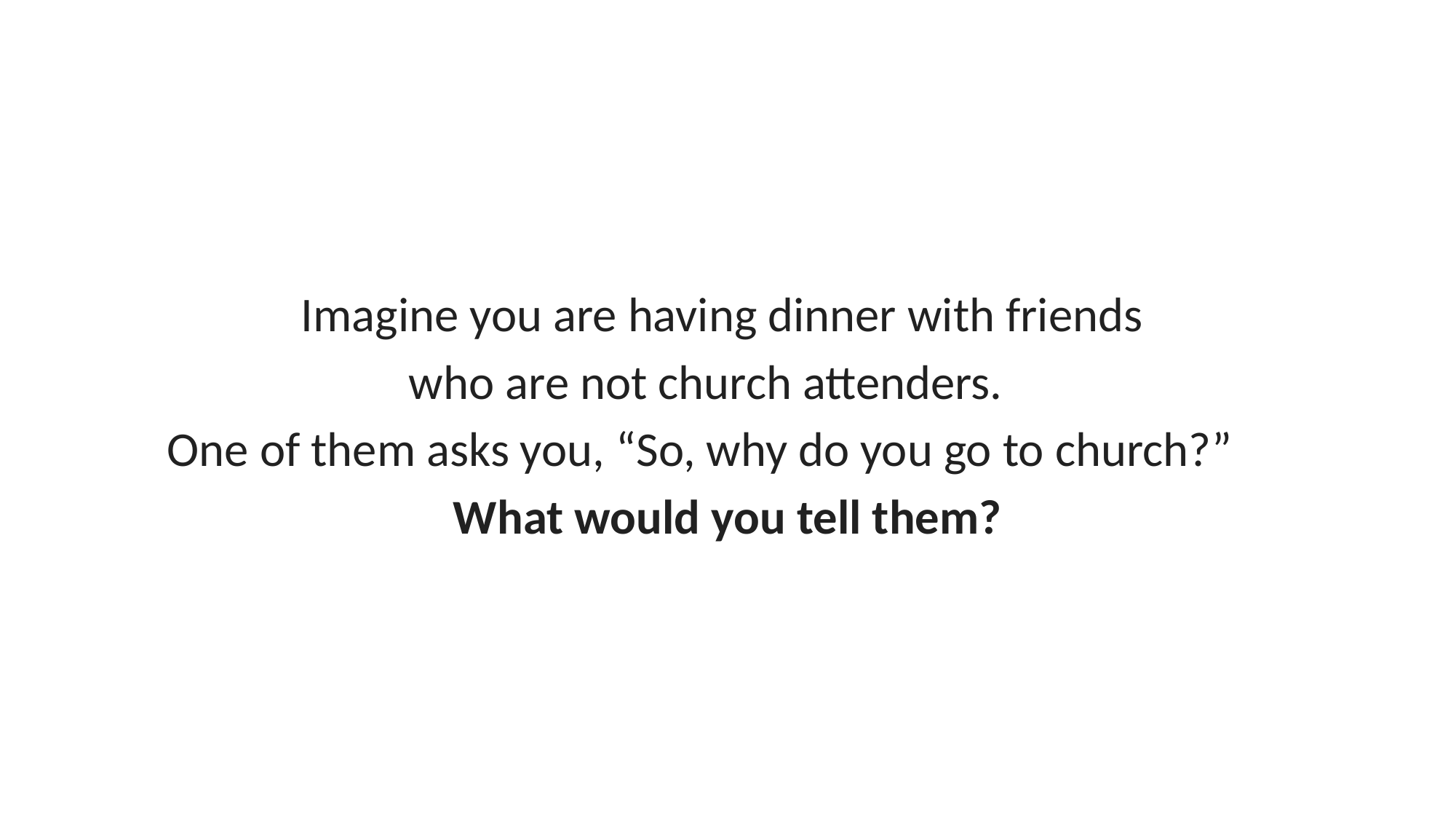

Imagine you are having dinner with friends
who are not church attenders.
One of them asks you, “So, why do you go to church?”
What would you tell them?